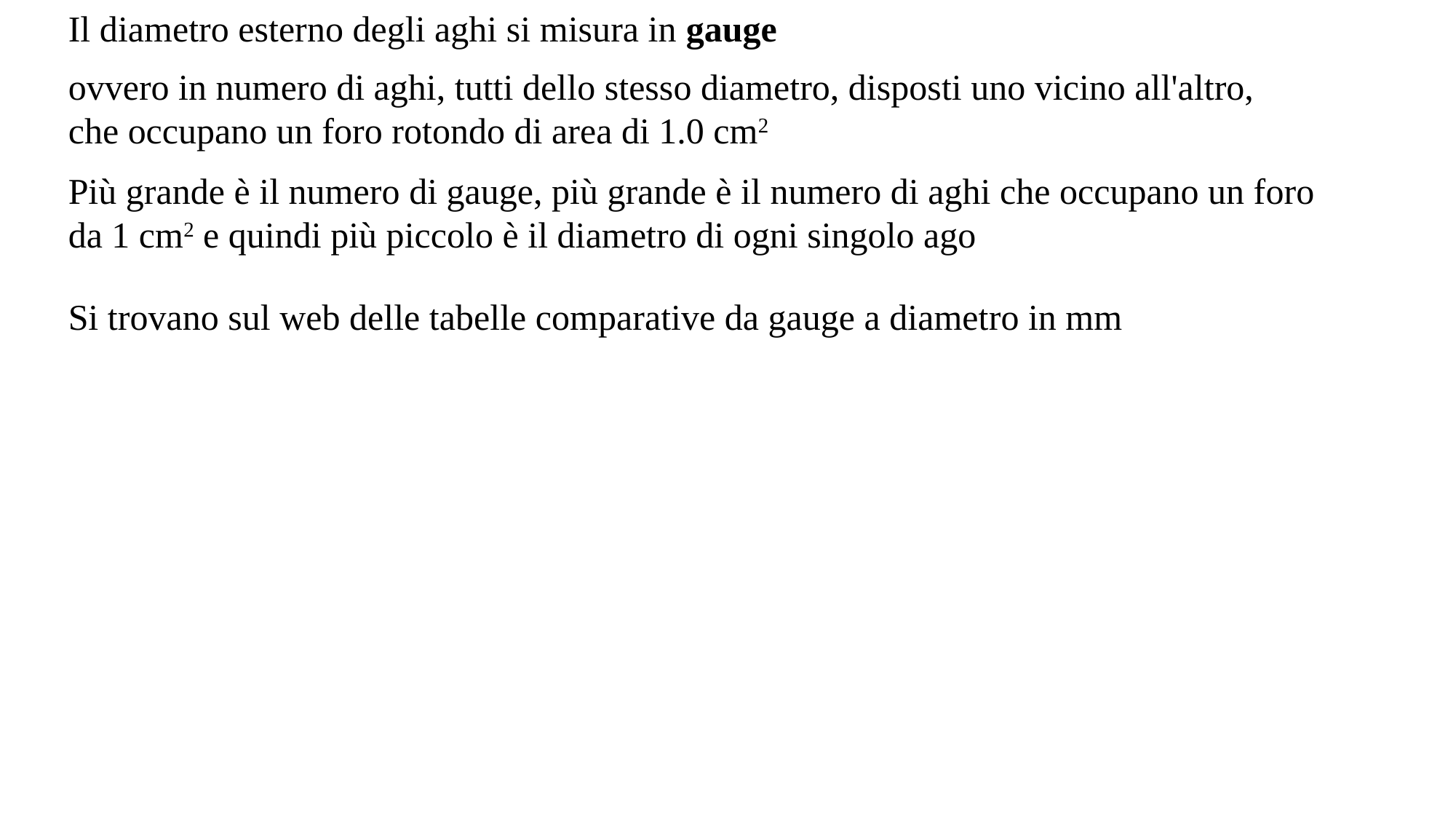

Il diametro esterno degli aghi si misura in gauge
ovvero in numero di aghi, tutti dello stesso diametro, disposti uno vicino all'altro, che occupano un foro rotondo di area di 1.0 cm2
Più grande è il numero di gauge, più grande è il numero di aghi che occupano un foro da 1 cm2 e quindi più piccolo è il diametro di ogni singolo ago
Si trovano sul web delle tabelle comparative da gauge a diametro in mm